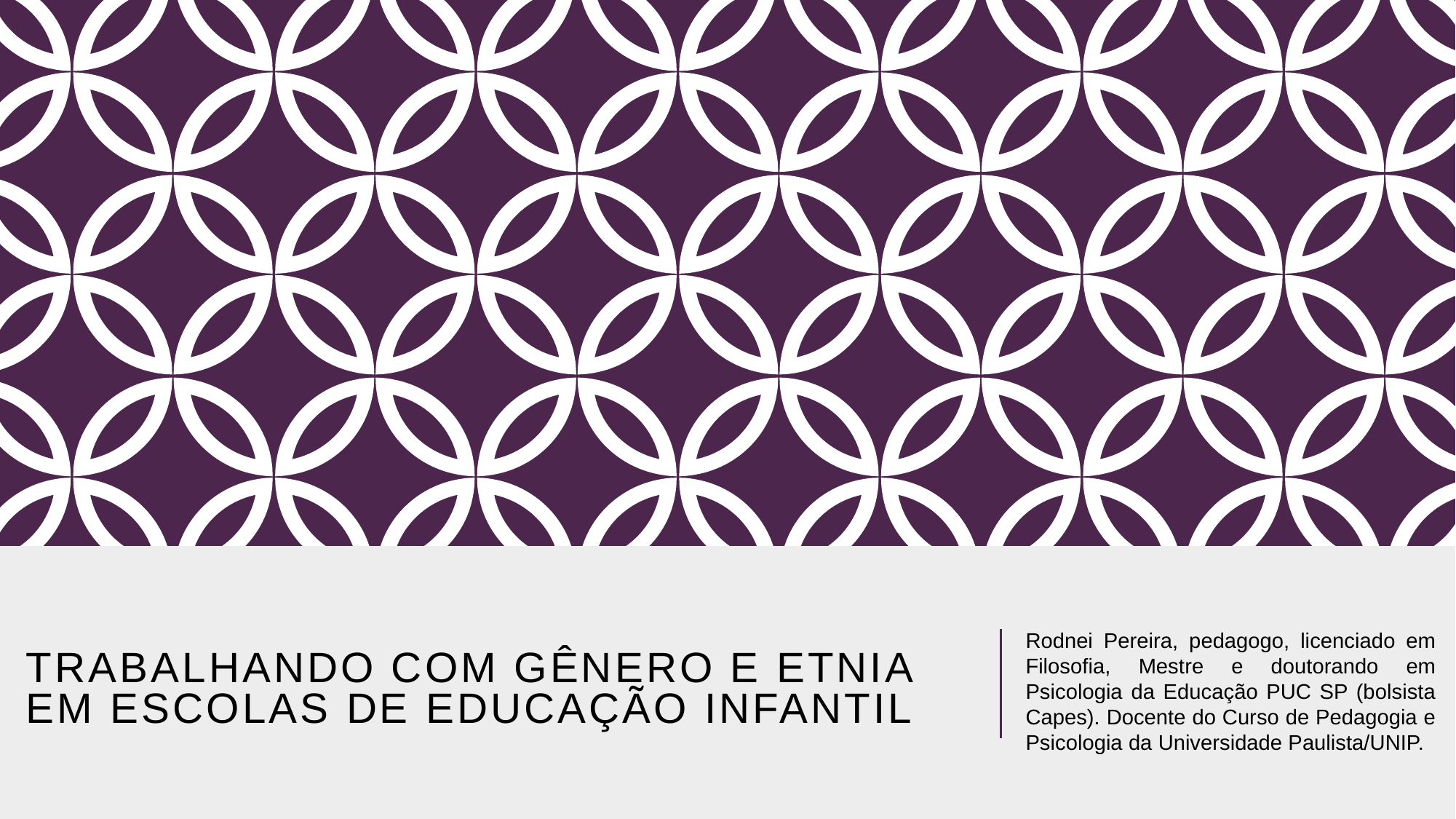

Rodnei Pereira, pedagogo, licenciado em Filosofia, Mestre e doutorando em Psicologia da Educação PUC SP (bolsista Capes). Docente do Curso de Pedagogia e Psicologia da Universidade Paulista/UNIP.
# Trabalhando com gênero e etnia em escolas de educação infantil